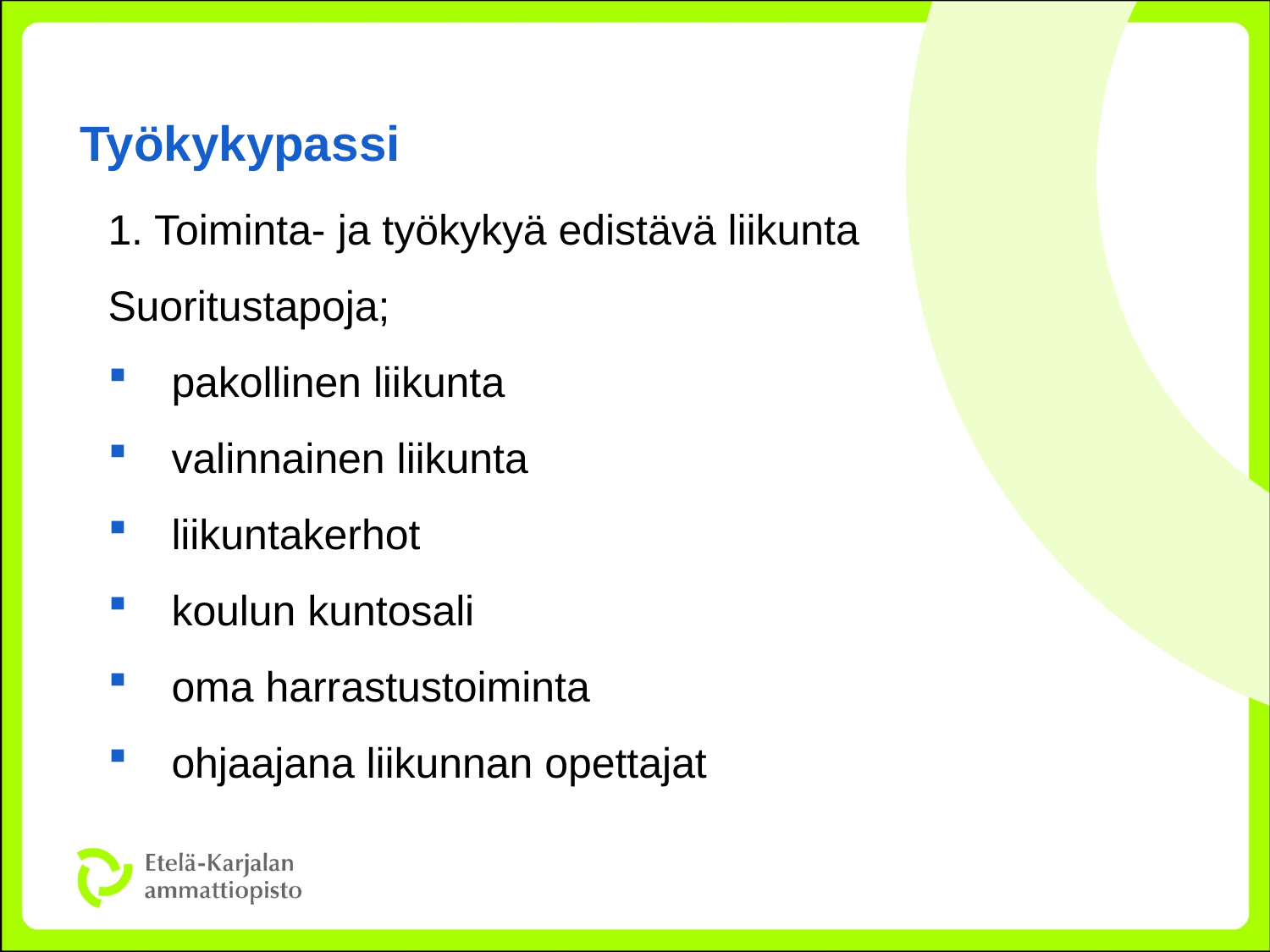

# Työkykypassi
1. Toiminta- ja työkykyä edistävä liikunta
Suoritustapoja;
pakollinen liikunta
valinnainen liikunta
liikuntakerhot
koulun kuntosali
oma harrastustoiminta
ohjaajana liikunnan opettajat